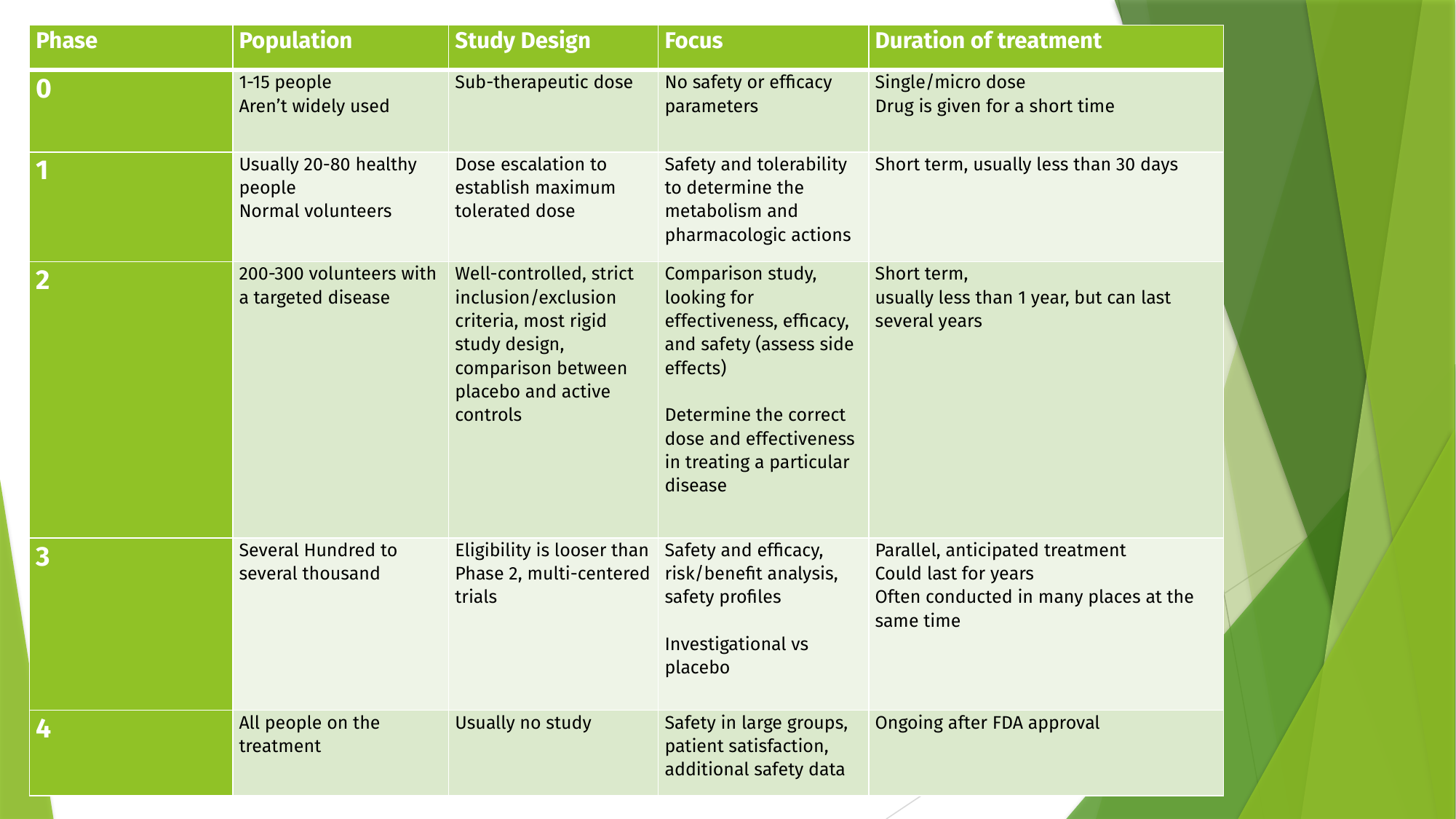

| Phase | Population | Study Design | Focus | Duration of treatment |
| --- | --- | --- | --- | --- |
| 0 | 1-15 people Aren’t widely used | Sub-therapeutic dose | No safety or efficacy parameters | Single/micro dose Drug is given for a short time |
| 1 | Usually 20-80 healthy people Normal volunteers | Dose escalation to establish maximum tolerated dose | Safety and tolerability to determine the metabolism and pharmacologic actions | Short term, usually less than 30 days |
| 2 | 200-300 volunteers with a targeted disease | Well-controlled, strict inclusion/exclusion criteria, most rigid study design, comparison between placebo and active controls | Comparison study, looking for effectiveness, efficacy, and safety (assess side effects)   Determine the correct dose and effectiveness in treating a particular disease | Short term, usually less than 1 year, but can last several years |
| 3 | Several Hundred to several thousand | Eligibility is looser than Phase 2, multi-centered trials | Safety and efficacy, risk/benefit analysis, safety profiles   Investigational vs placebo | Parallel, anticipated treatment Could last for years Often conducted in many places at the same time |
| 4 | All people on the treatment | Usually no study | Safety in large groups, patient satisfaction, additional safety data | Ongoing after FDA approval |